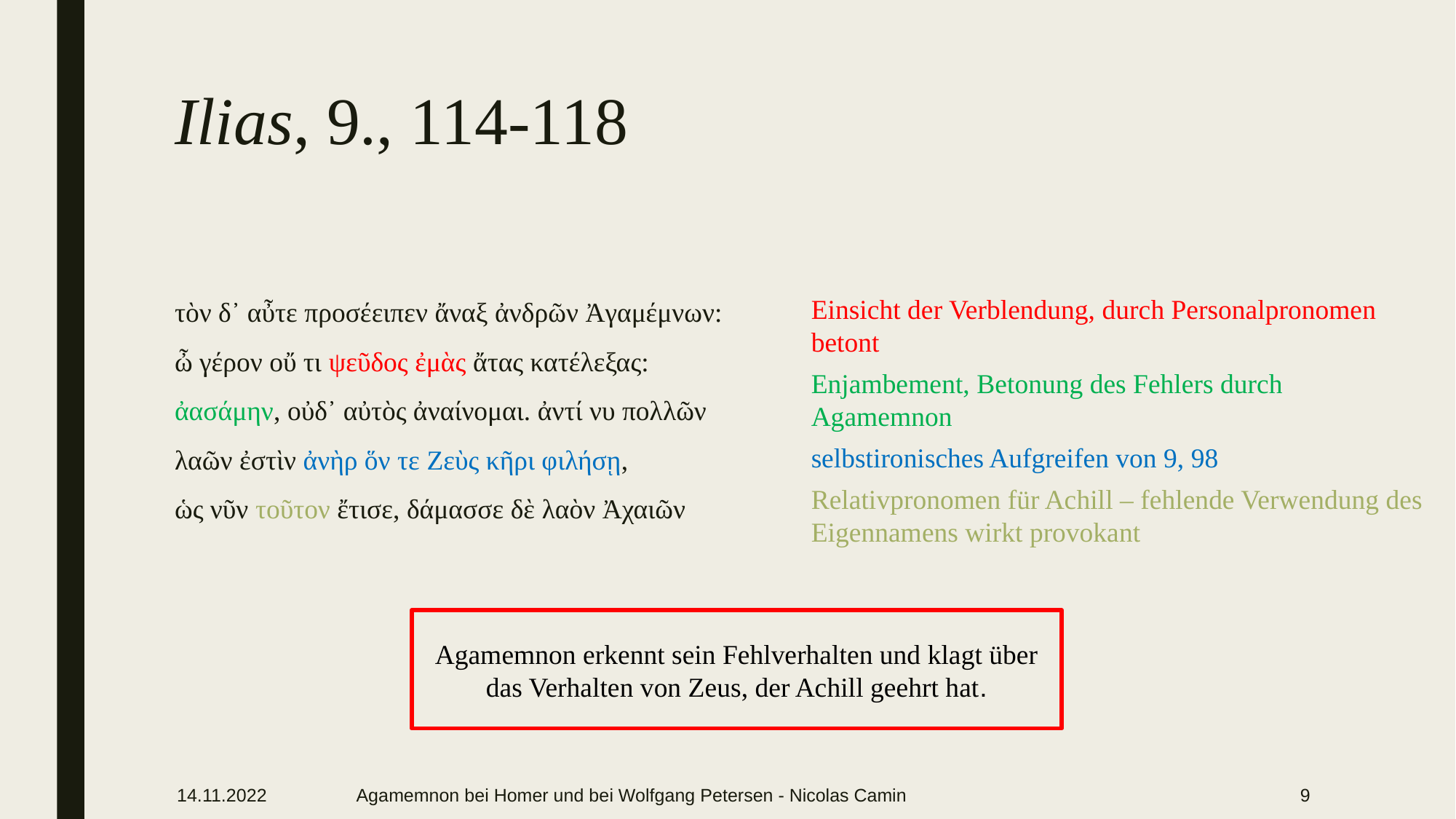

# Ilias, 9., 114-118
τὸν δ᾽ αὖτε προσέειπεν ἄναξ ἀνδρῶν Ἀγαμέμνων:
ὦ γέρον οὔ τι ψεῦδος ἐμὰς ἄτας κατέλεξας:
ἀασάμην, οὐδ᾽ αὐτὸς ἀναίνομαι. ἀντί νυ πολλῶν
λαῶν ἐστὶν ἀνὴρ ὅν τε Ζεὺς κῆρι φιλήσῃ,
ὡς νῦν τοῦτον ἔτισε, δάμασσε δὲ λαὸν Ἀχαιῶν
Einsicht der Verblendung, durch Personalpronomen betont
Enjambement, Betonung des Fehlers durch Agamemnon
selbstironisches Aufgreifen von 9, 98
Relativpronomen für Achill – fehlende Verwendung des Eigennamens wirkt provokant
Agamemnon erkennt sein Fehlverhalten und klagt über das Verhalten von Zeus, der Achill geehrt hat.
14.11.2022
Agamemnon bei Homer und bei Wolfgang Petersen - Nicolas Camin
9